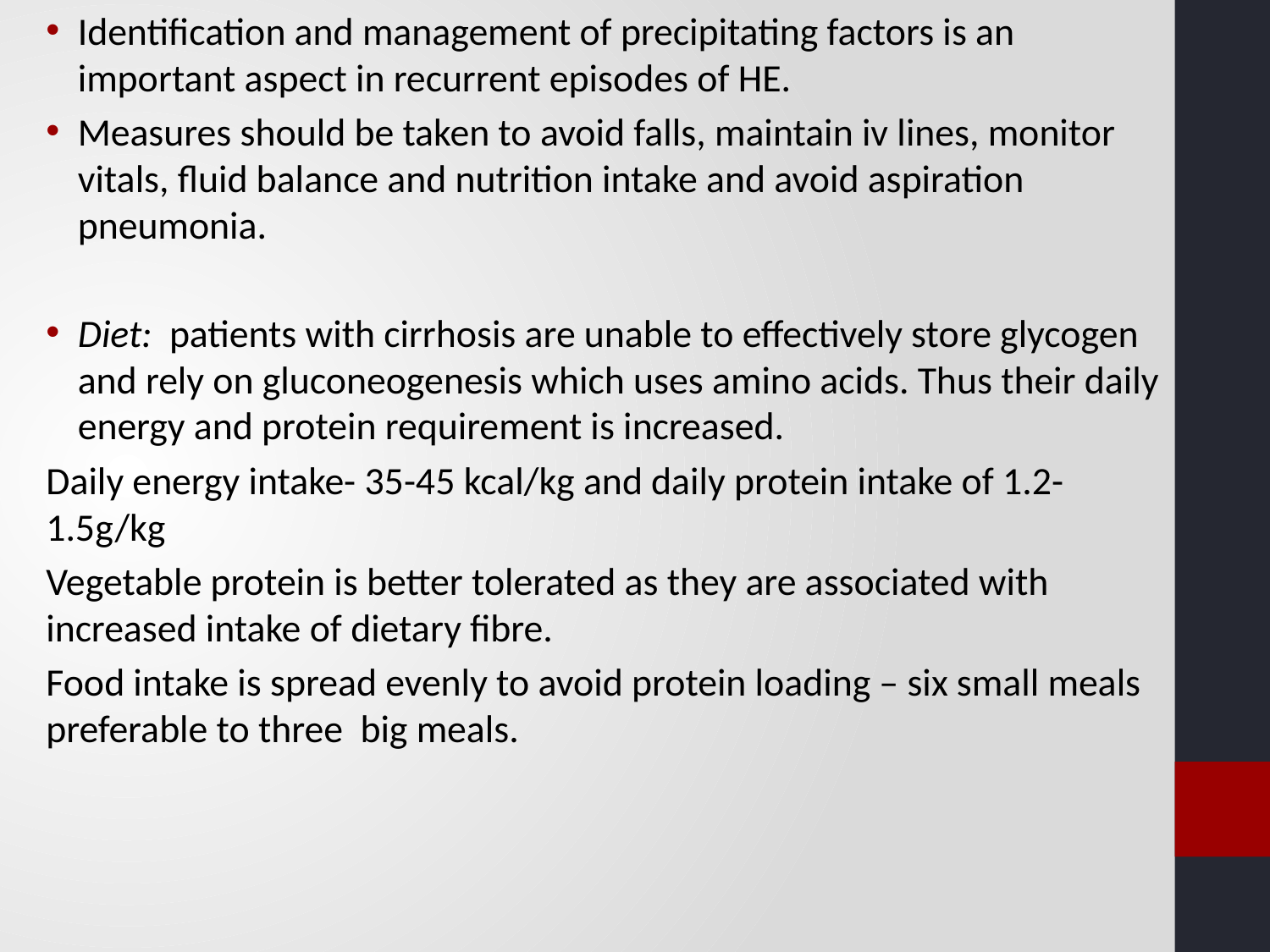

Identification and management of precipitating factors is an important aspect in recurrent episodes of HE.
Measures should be taken to avoid falls, maintain iv lines, monitor vitals, fluid balance and nutrition intake and avoid aspiration pneumonia.

Diet:  patients with cirrhosis are unable to effectively store glycogen and rely on gluconeogenesis which uses amino acids. Thus their daily energy and protein requirement is increased.
Daily energy intake- 35-45 kcal/kg and daily protein intake of 1.2-1.5g/kg
Vegetable protein is better tolerated as they are associated with increased intake of dietary fibre.
Food intake is spread evenly to avoid protein loading – six small meals preferable to three  big meals.